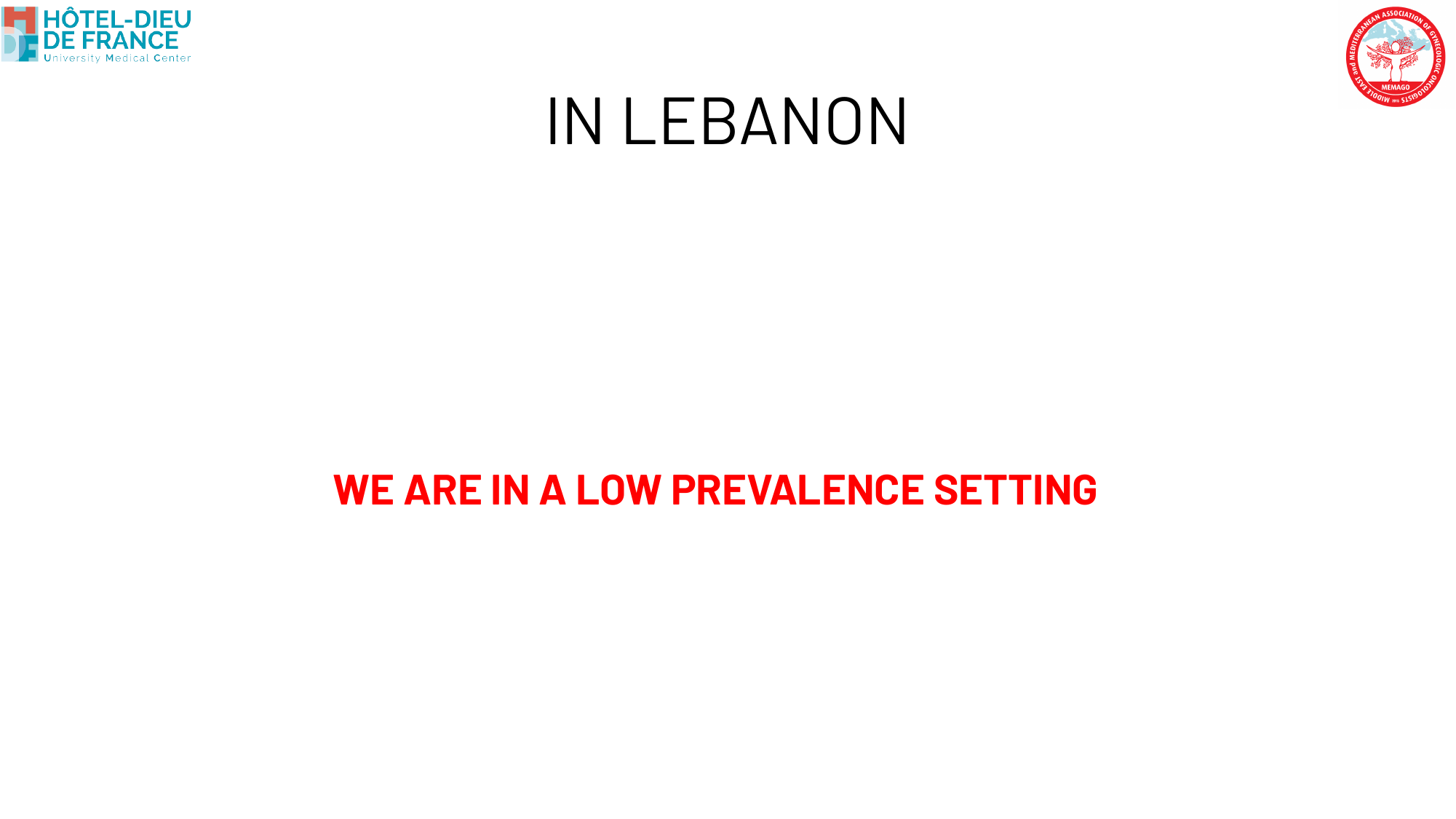

# IN LEBANON

                          WE ARE IN A LOW PREVALENCE SETTING